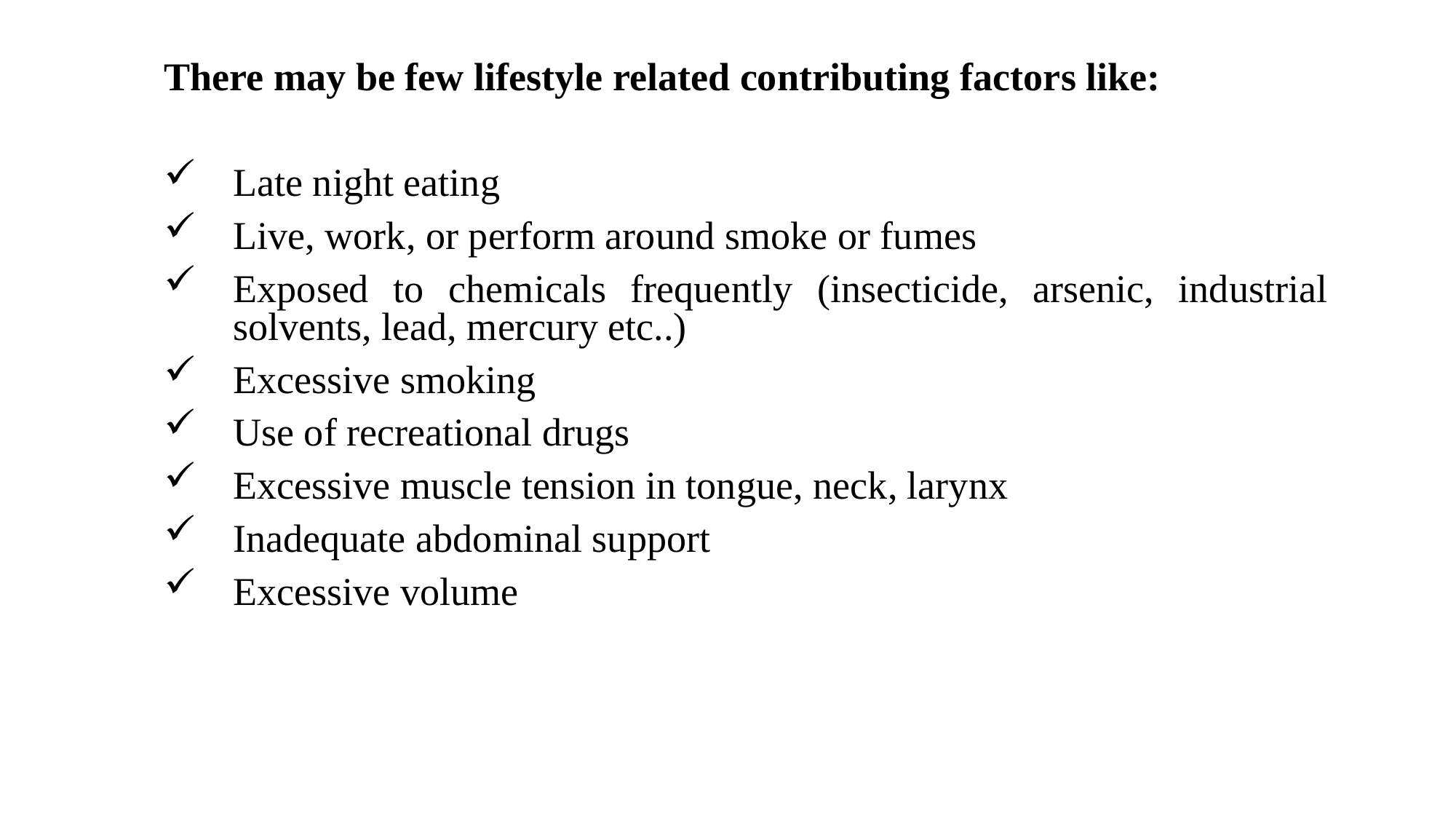

There may be few lifestyle related contributing factors like:

Late night eating
Live, work, or perform around smoke or fumes
Exposed to chemicals frequently (insecticide, arsenic, industrial solvents, lead, mercury etc..)
Excessive smoking
Use of recreational drugs
Excessive muscle tension in tongue, neck, larynx
Inadequate abdominal support
Excessive volume